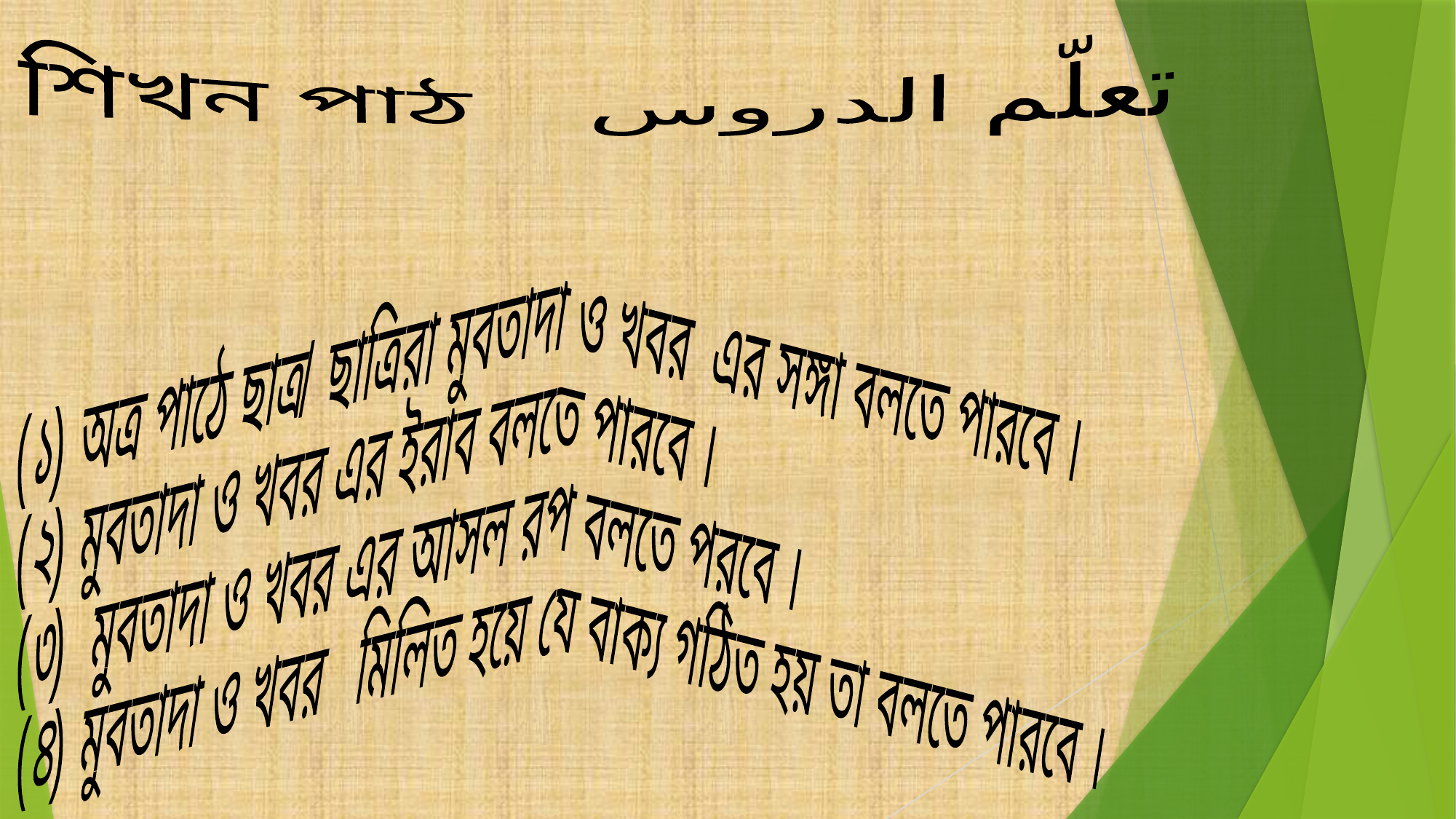

শিখন পাঠ    تعلّم الدروس
(১) অত্র পাঠে ছাত্র/ ছাত্রিরা মুবতাদা ও খবর  এর সঙ্গা বলতে পারবে ।
(২) মুবতাদা ও খবর এর ইরাব বলতে পারবে ।
(৩)  মুবতাদা ও খবর এর আসল রপ বলতে পরবে ।
(৪) মুবতাদা ও খবর   মিলিত হয়ে যে বাক্য গঠিত হয় তা বলতে পারবে ।